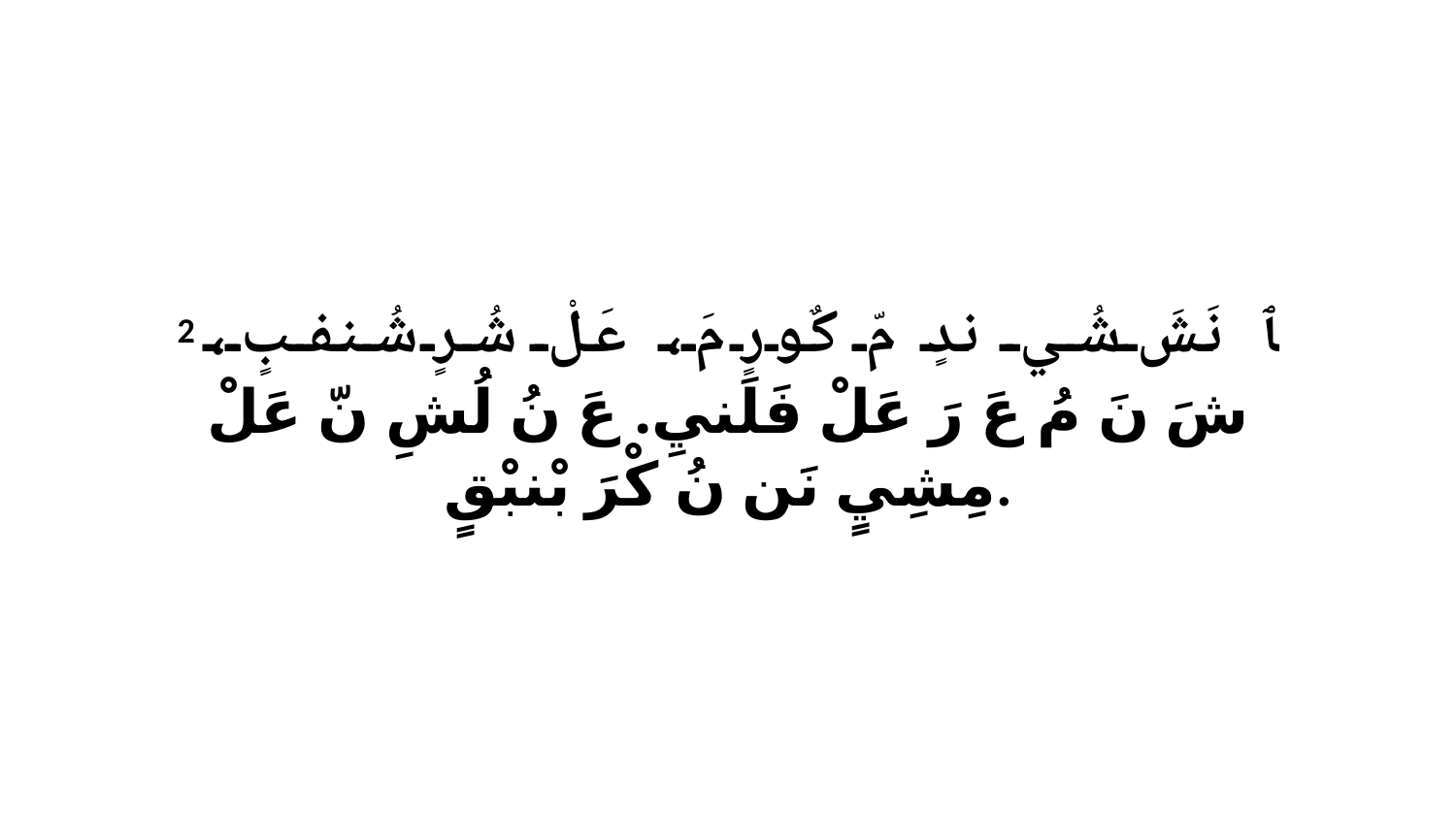

2 ﭑ نَشَ شُي ندٍ مّ كٌورٍ مَ، عَلْ شُرٍ شُنفبٍ، شَ نَ مُ عَ رَ عَلْ فَلَنيِ. عَ نُ لُشِ نّ عَلْ مِشِيٍ نَن نُ كْرَ بْنبْقٍ.